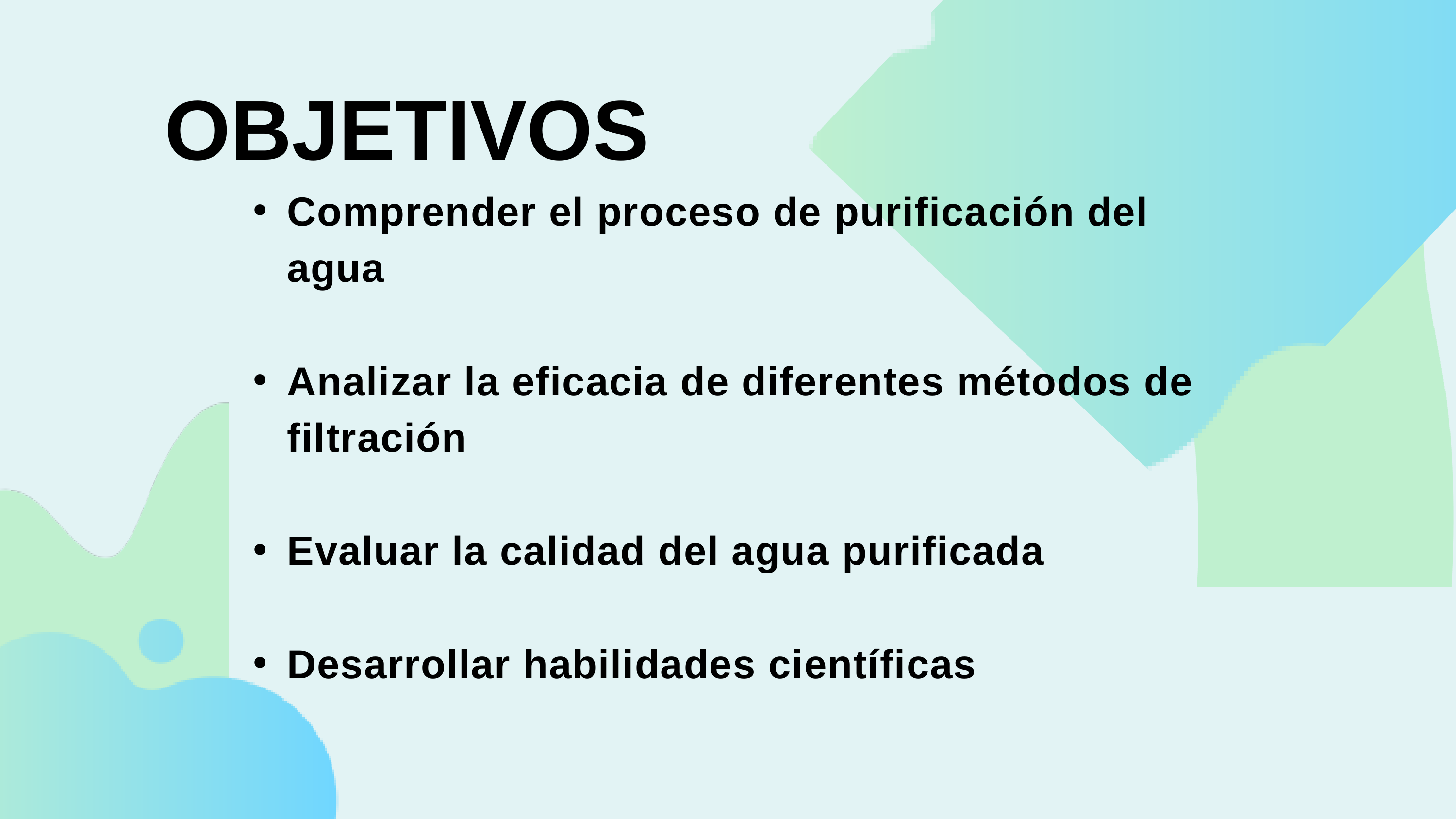

OBJETIVOS

Comprender el proceso de purificación del agua

Analizar la eficacia de diferentes métodos de filtración

Evaluar la calidad del agua purificada

Desarrollar habilidades científicas